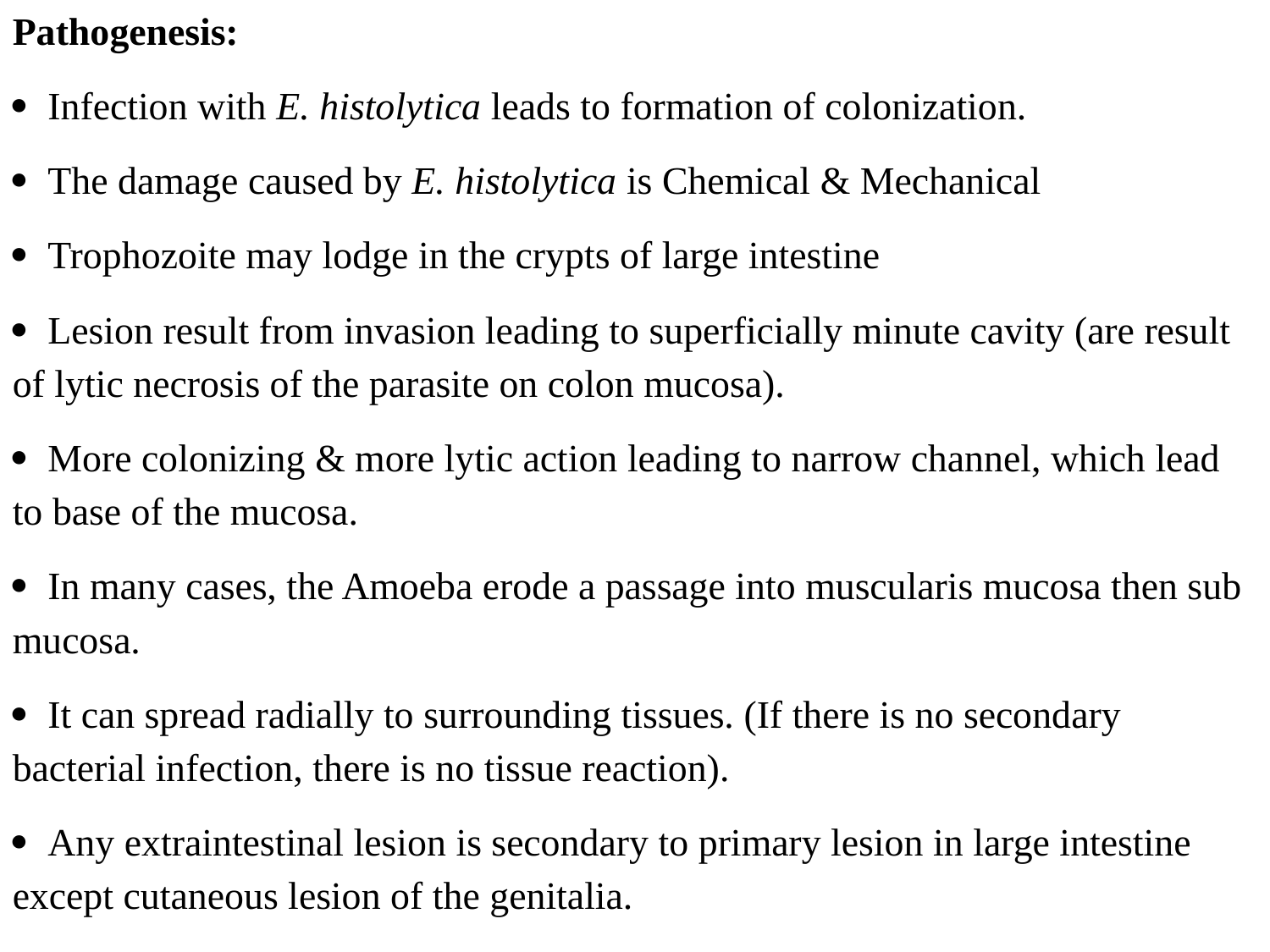

Pathogenesis:
• Infection with E. histolytica leads to formation of colonization.
• The damage caused by E. histolytica is Chemical & Mechanical
• Trophozoite may lodge in the crypts of large intestine
• Lesion result from invasion leading to superficially minute cavity (are result of lytic necrosis of the parasite on colon mucosa).
• More colonizing & more lytic action leading to narrow channel, which lead to base of the mucosa.
• In many cases, the Amoeba erode a passage into muscularis mucosa then sub mucosa.
• It can spread radially to surrounding tissues. (If there is no secondary bacterial infection, there is no tissue reaction).
• Any extraintestinal lesion is secondary to primary lesion in large intestine except cutaneous lesion of the genitalia.